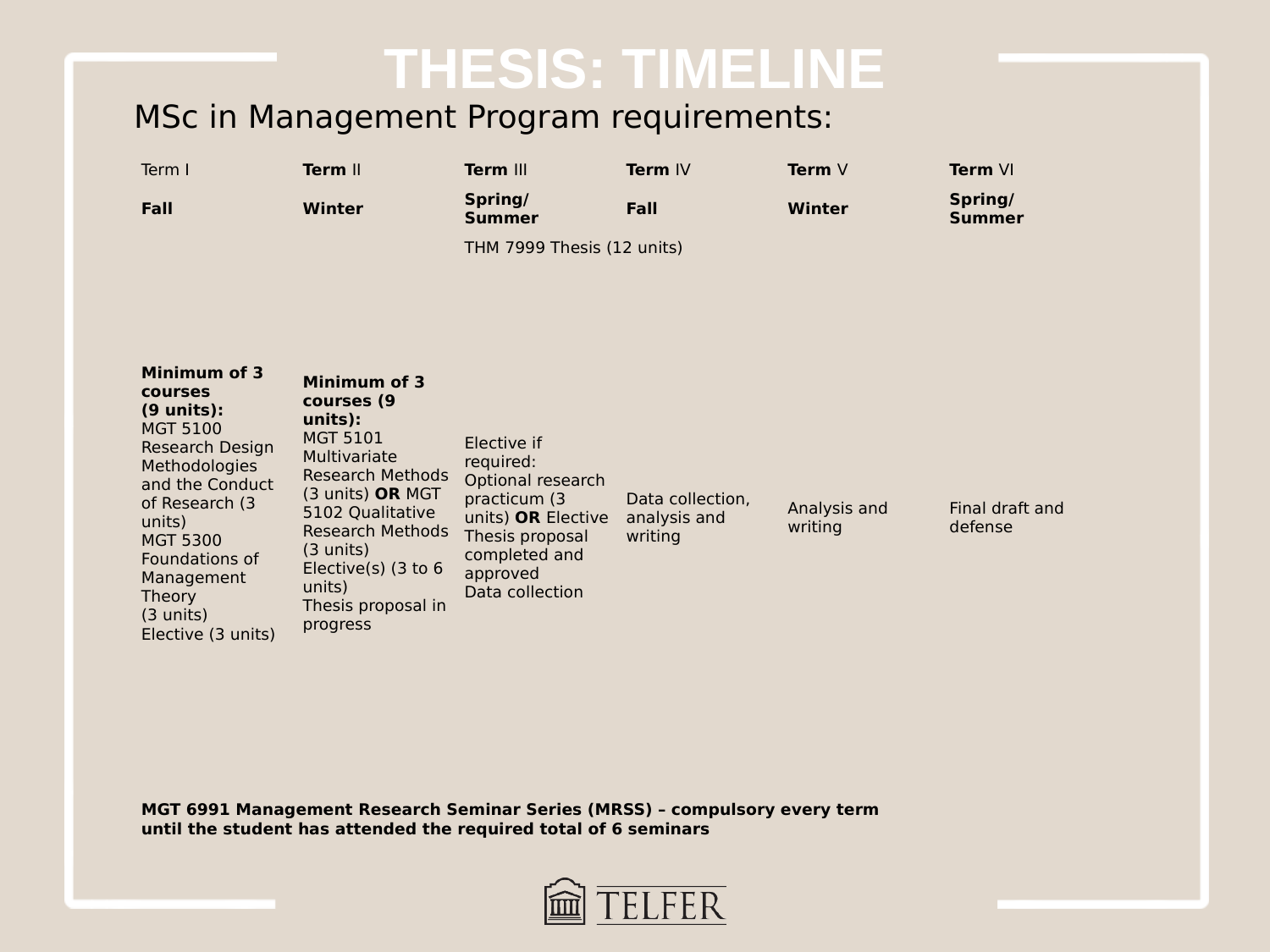

THESIS: TIMELINE
MSc in Management Program requirements:
| Term I | Term II | Term III | Term IV | Term V | Term VI |
| --- | --- | --- | --- | --- | --- |
| Fall | Winter | Spring/ Summer | Fall | Winter | Spring/ Summer |
| Minimum of 3 courses (9 units): MGT 5100 Research Design Methodologies and the Conduct of Research (3 units) MGT 5300 Foundations of Management Theory (3 units) Elective (3 units) | Minimum of 3 courses (9 units): MGT 5101 Multivariate Research Methods (3 units) OR MGT 5102 Qualitative Research Methods (3 units) Elective(s) (3 to 6 units) Thesis proposal in progress | THM 7999 Thesis (12 units) |  |  |  |
|  |  | Elective if required: Optional research practicum (3 units) OR Elective Thesis proposal completed and approved Data collection | Data collection, analysis and writing | Analysis and writing | Final draft and defense |
| MGT 6991 Management Research Seminar Series (MRSS) – compulsory every term until the student has attended the required total of 6 seminars |  |  |  |  |  |